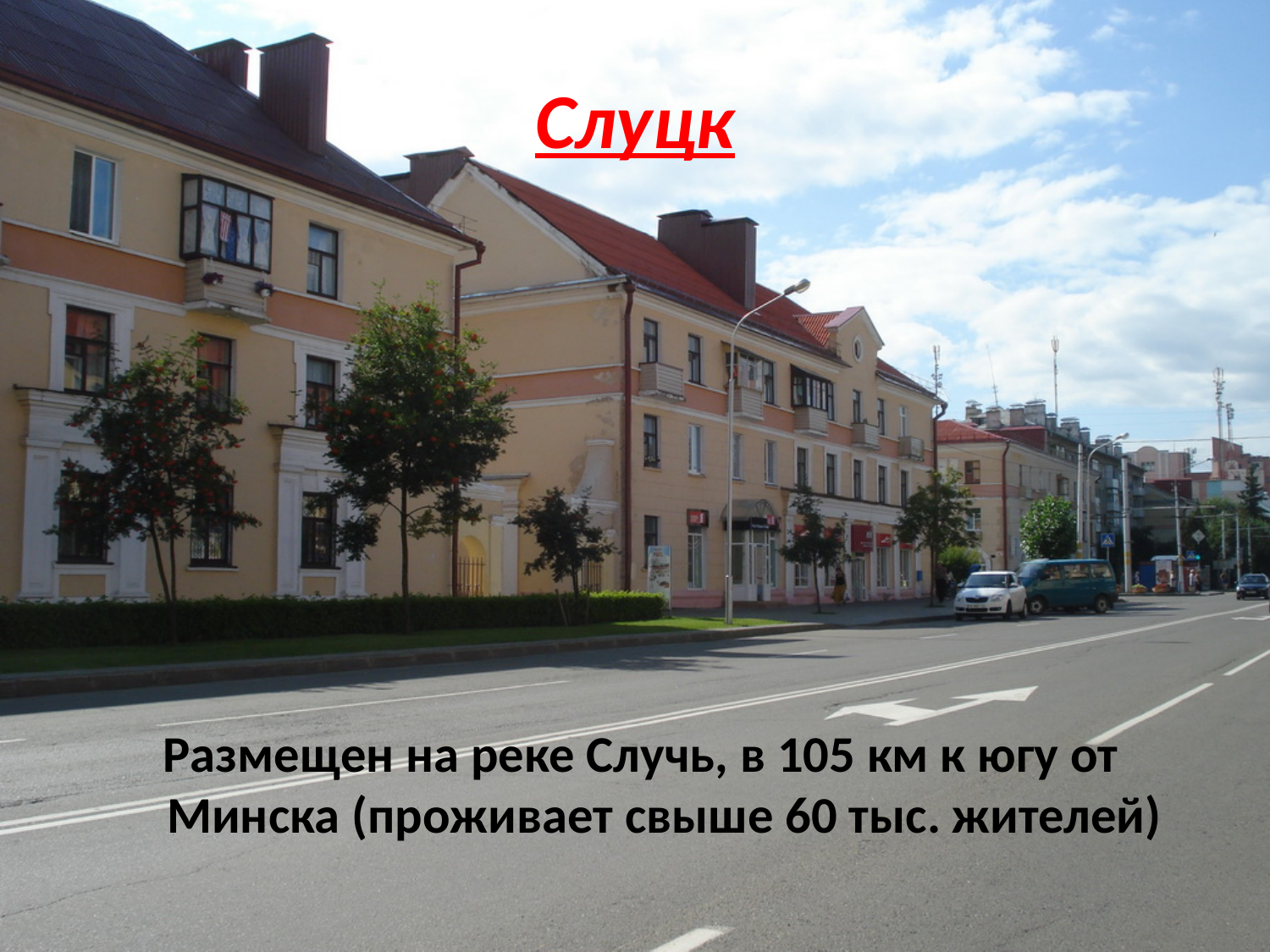

# Слуцк
Размещен на реке Случь, в 105 км к югу от Минска (проживает свыше 60 тыс. жителей)